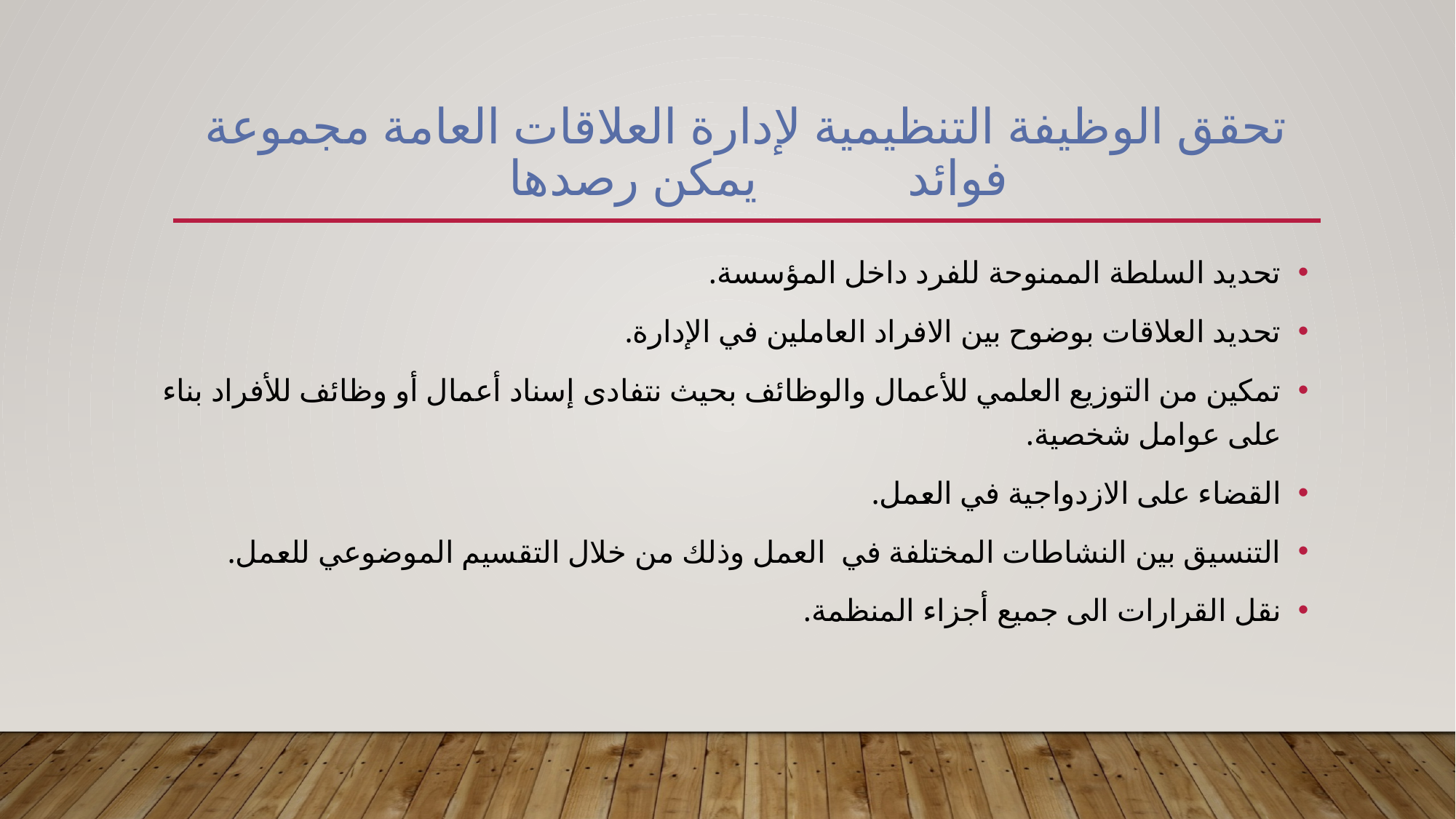

# تحقق الوظيفة التنظيمية لإدارة العلاقات العامة مجموعة فوائد            يمكن رصدها
تحديد السلطة الممنوحة للفرد داخل المؤسسة.
تحديد العلاقات بوضوح بين الافراد العاملين في الإدارة.
تمكين من التوزيع العلمي للأعمال والوظائف بحيث نتفادى إسناد أعمال أو وظائف للأفراد بناء على عوامل شخصية.
القضاء على الازدواجية في العمل.
التنسيق بين النشاطات المختلفة في  العمل وذلك من خلال التقسيم الموضوعي للعمل.
نقل القرارات الى جميع أجزاء المنظمة.